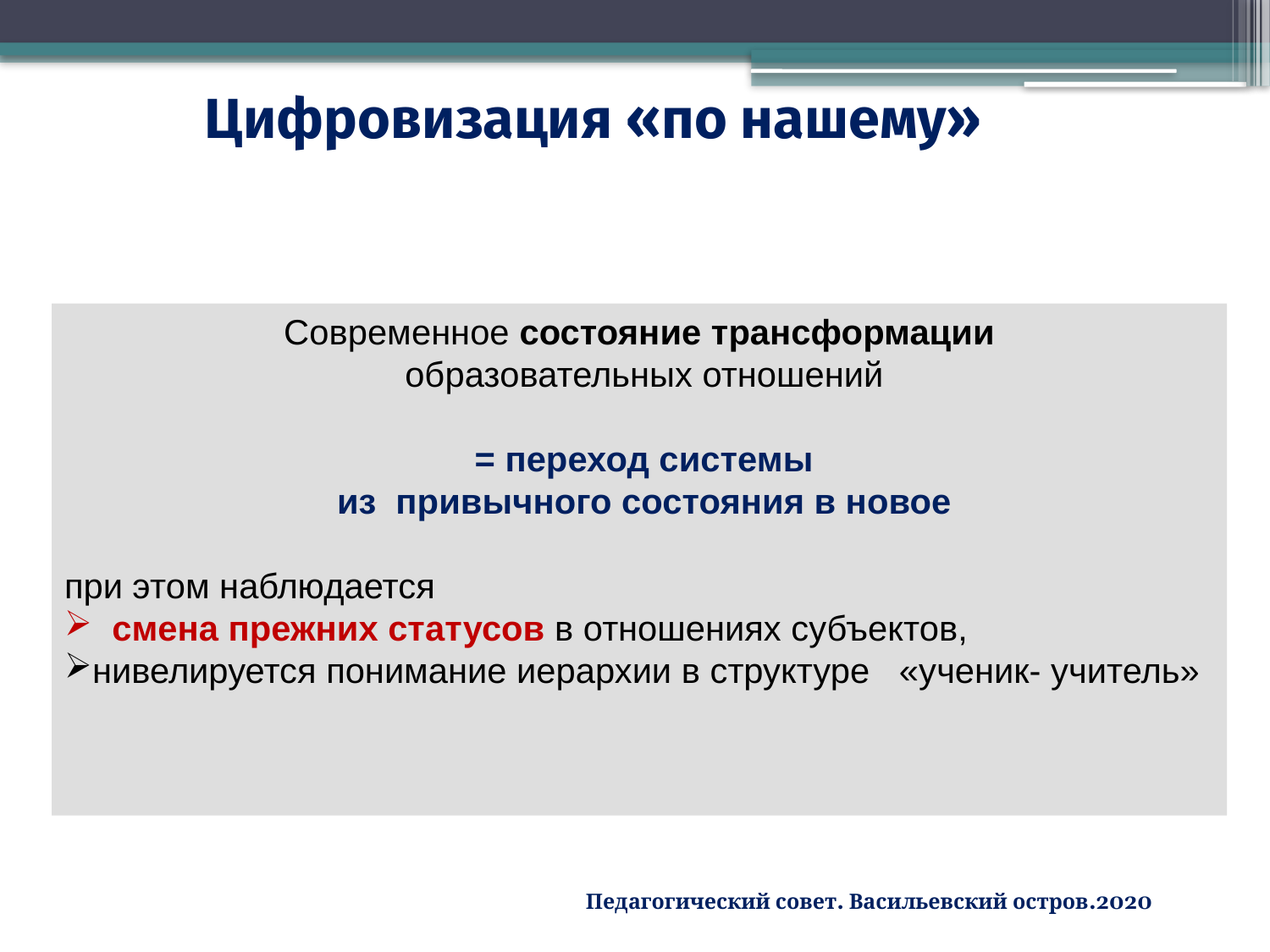

# Цифровизация «по нашему»
Современное состояние трансформации
 образовательных отношений

 = переход системы
 из  привычного состояния в новое

при этом наблюдается
  смена прежних статусов в отношениях субъектов,
нивелируется понимание иерархии в структуре   «ученик- учитель»

Педагогический совет. Васильевский остров.2020